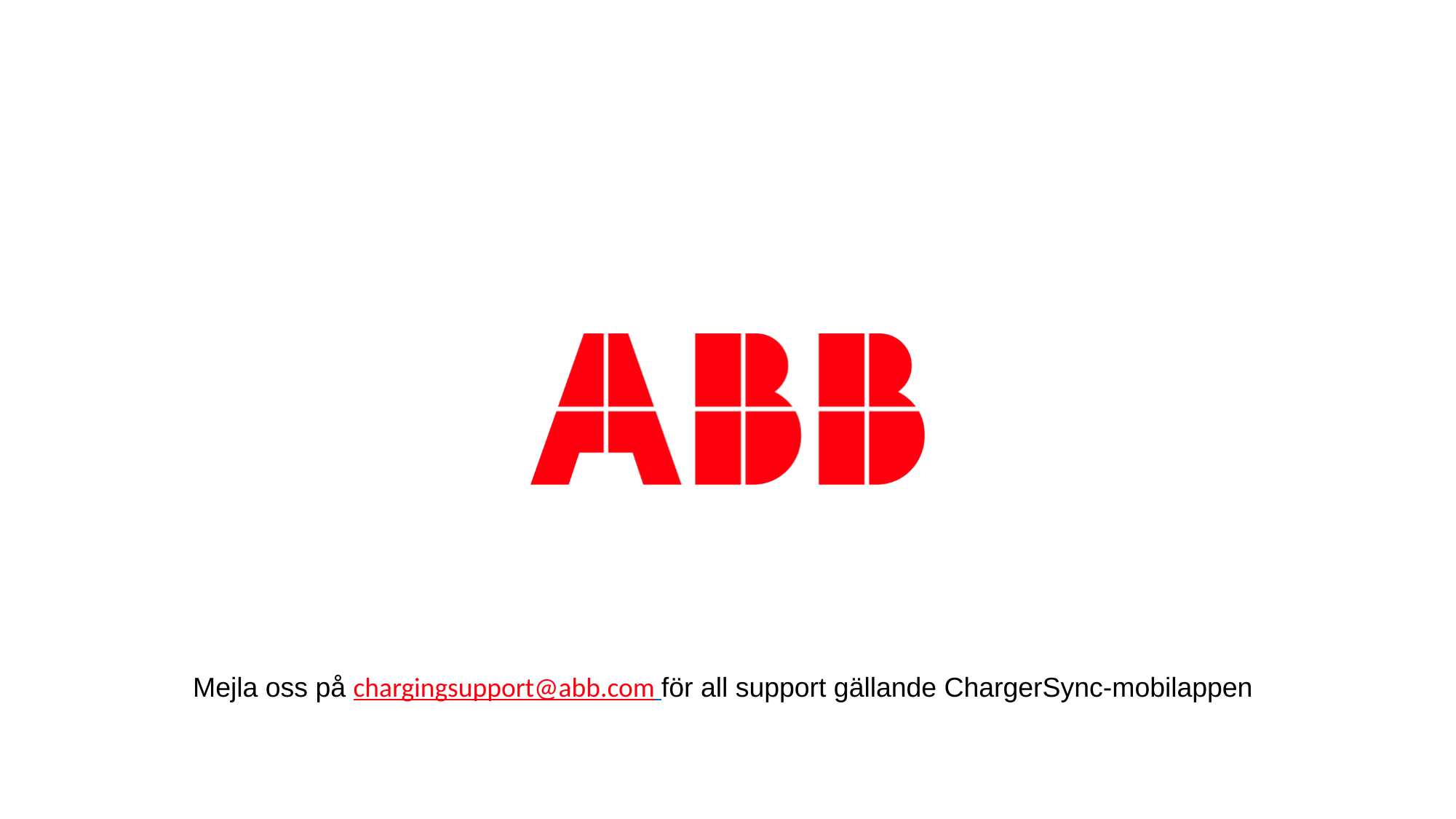

Mejla oss på chargingsupport@abb.com för all support gällande ChargerSync-mobilappen